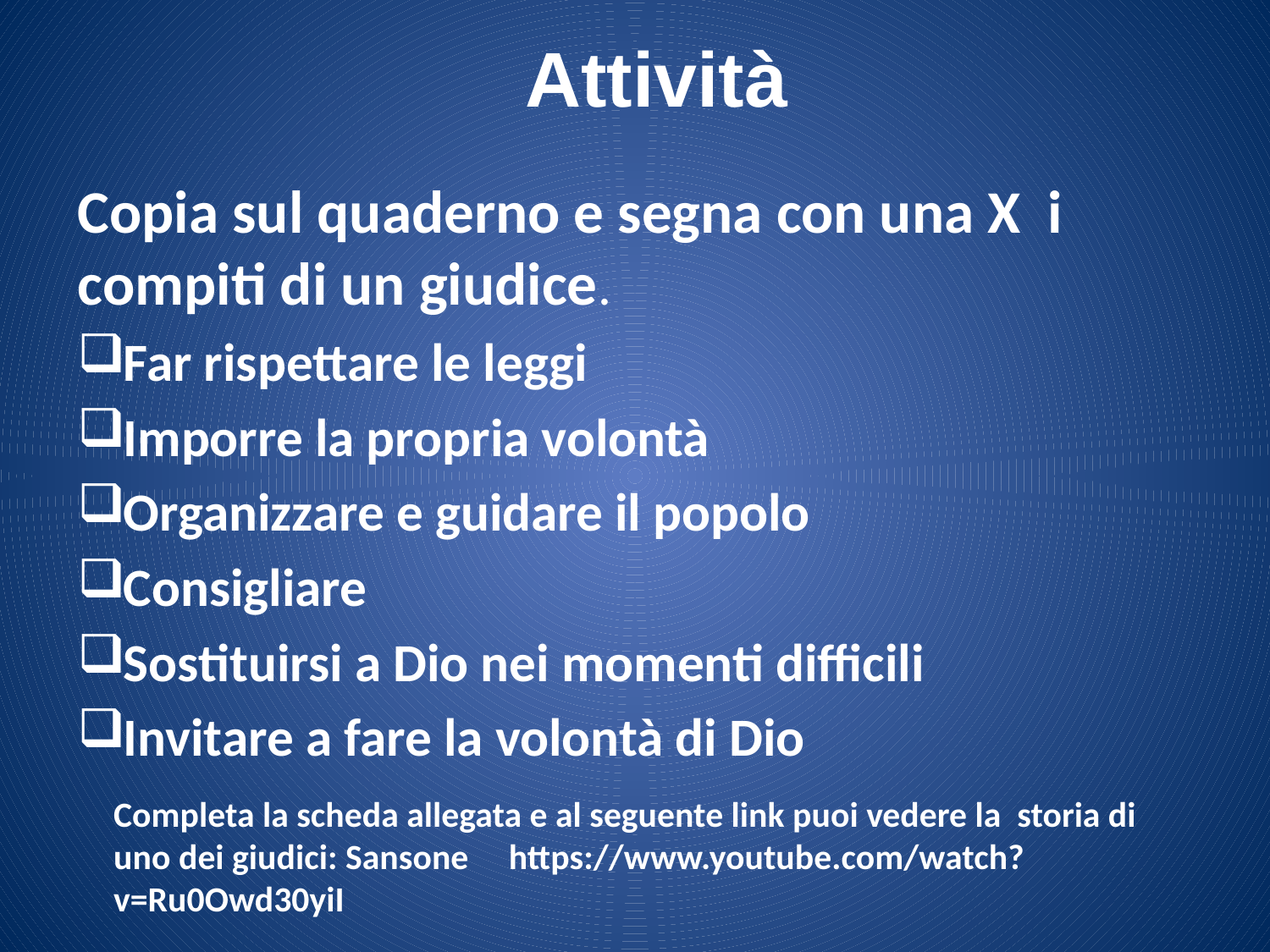

# Attività
Copia sul quaderno e segna con una X  i compiti di un giudice.
Far rispettare le leggi
Imporre la propria volontà
Organizzare e guidare il popolo
Consigliare
Sostituirsi a Dio nei momenti difficili
Invitare a fare la volontà di Dio
Completa la scheda allegata e al seguente link puoi vedere la  storia di uno dei giudici: Sansone     https://www.youtube.com/watch?v=Ru0Owd30yiI